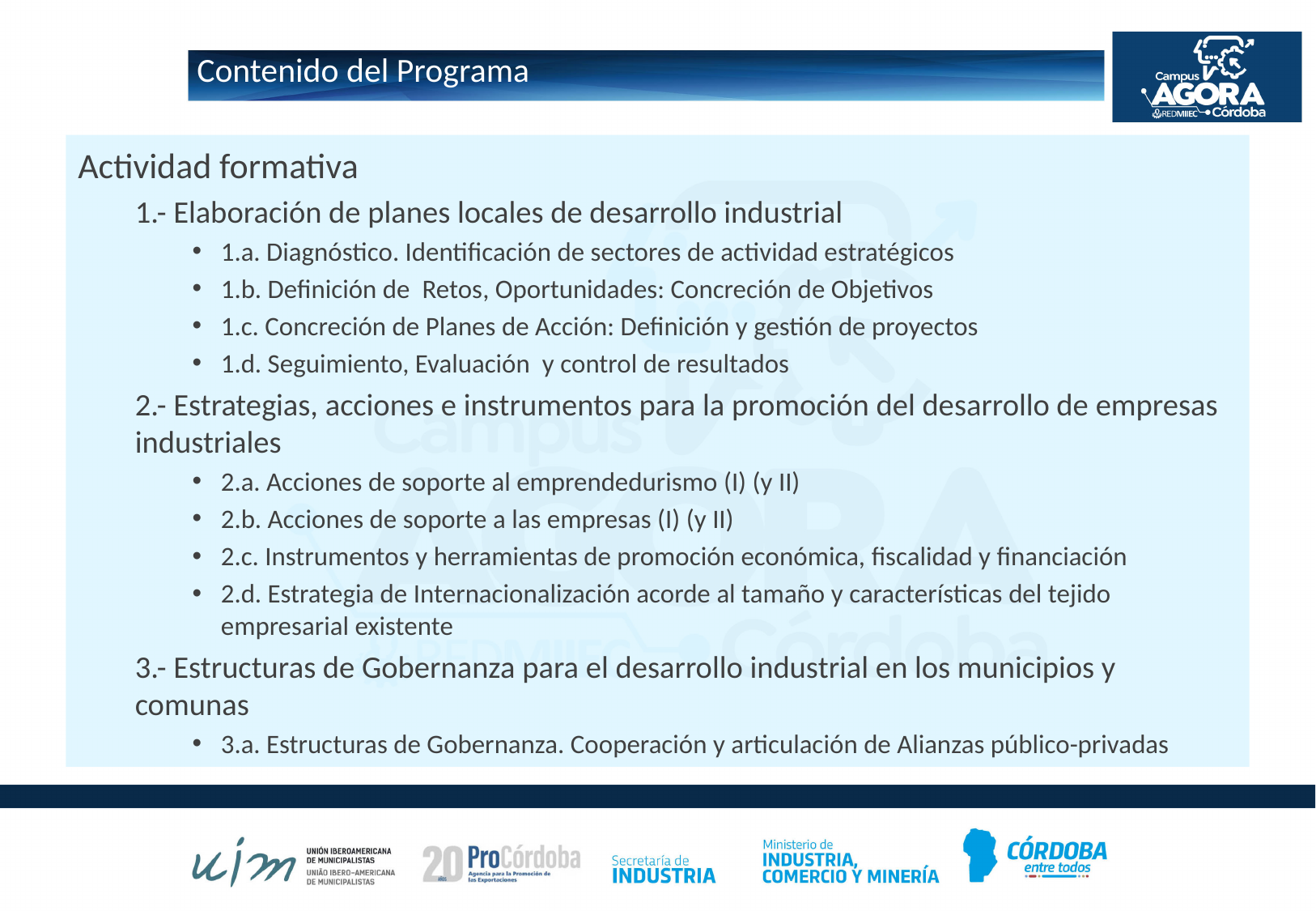

# Contenido del Programa
Actividad formativa
1.- Elaboración de planes locales de desarrollo industrial
1.a. Diagnóstico. Identificación de sectores de actividad estratégicos
1.b. Definición de  Retos, Oportunidades: Concreción de Objetivos
1.c. Concreción de Planes de Acción: Definición y gestión de proyectos
1.d. Seguimiento, Evaluación  y control de resultados
2.- Estrategias, acciones e instrumentos para la promoción del desarrollo de empresas industriales
2.a. Acciones de soporte al emprendedurismo (I) (y II)
2.b. Acciones de soporte a las empresas (I) (y II)
2.c. Instrumentos y herramientas de promoción económica, fiscalidad y financiación
2.d. Estrategia de Internacionalización acorde al tamaño y características del tejido empresarial existente
3.- Estructuras de Gobernanza para el desarrollo industrial en los municipios y comunas
3.a. Estructuras de Gobernanza. Cooperación y articulación de Alianzas público-privadas